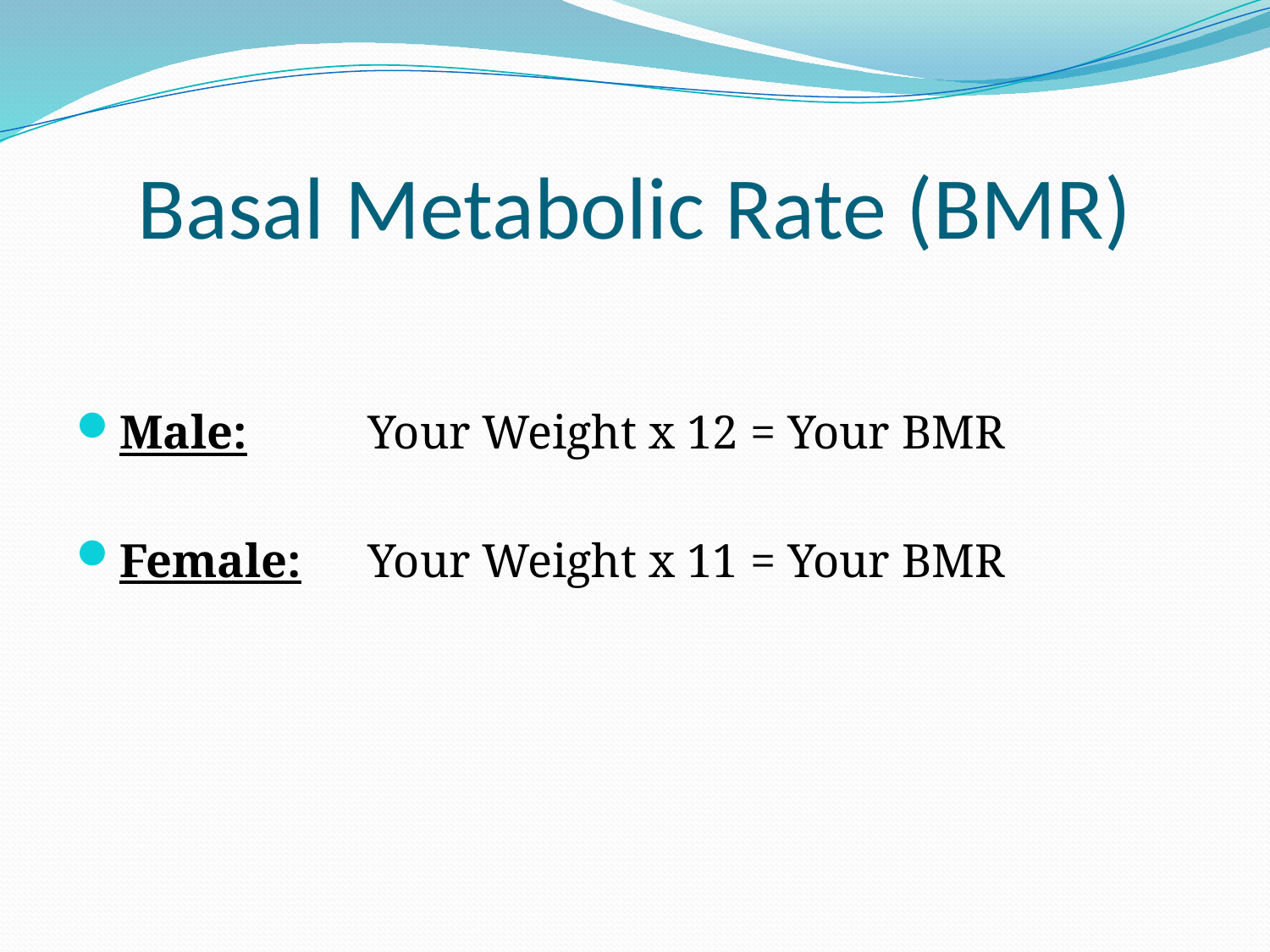

# Basal Metabolic Rate (BMR)

Male:   	Your Weight x 12 = Your BMR

Female: 	Your Weight x 11 = Your BMR